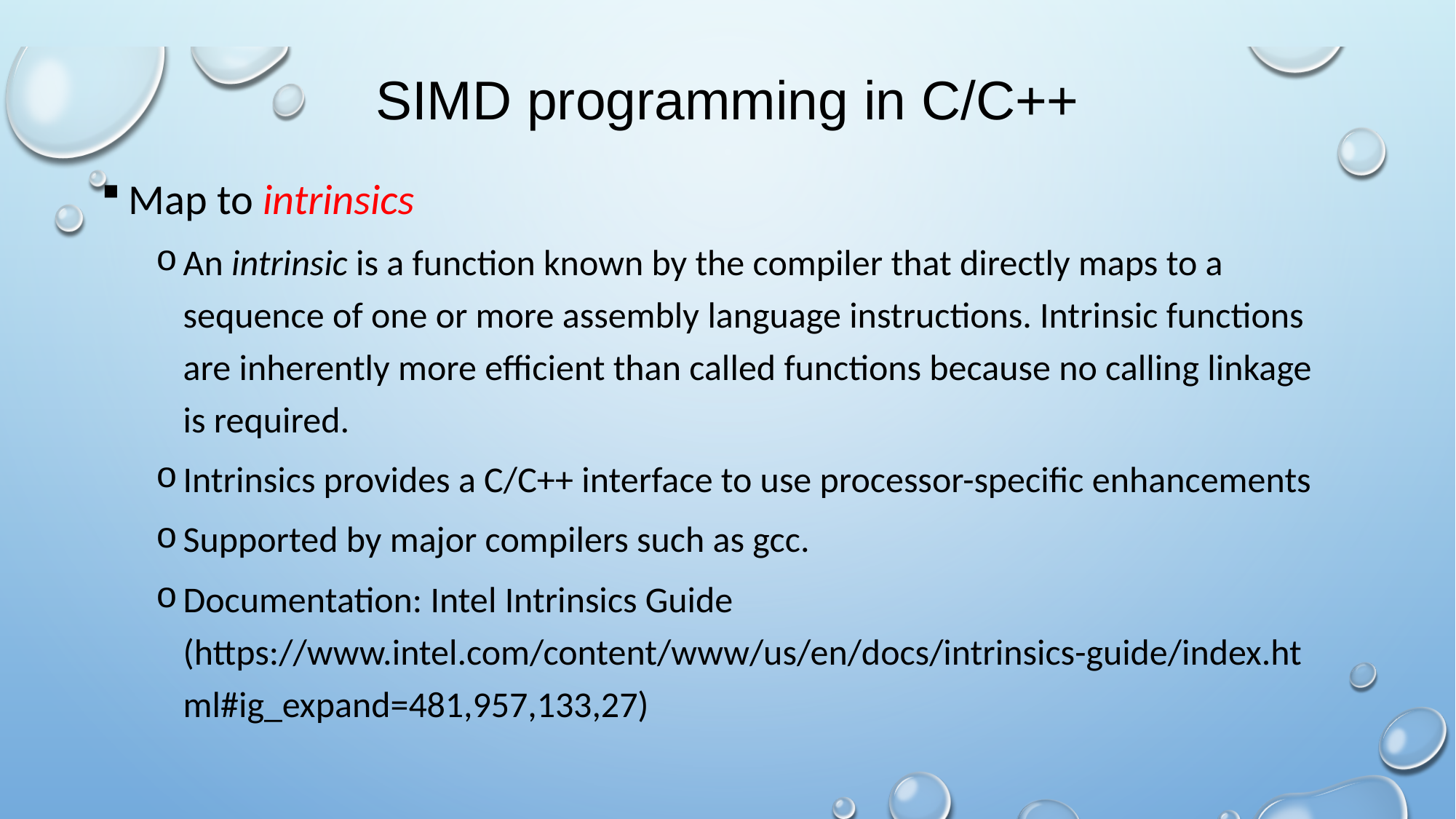

# SIMD programming in C/C++
Map to intrinsics
An intrinsic is a function known by the compiler that directly maps to a sequence of one or more assembly language instructions. Intrinsic functions are inherently more efficient than called functions because no calling linkage is required.
Intrinsics provides a C/C++ interface to use processor-specific enhancements
Supported by major compilers such as gcc.
Documentation: Intel Intrinsics Guide (https://www.intel.com/content/www/us/en/docs/intrinsics-guide/index.html#ig_expand=481,957,133,27)